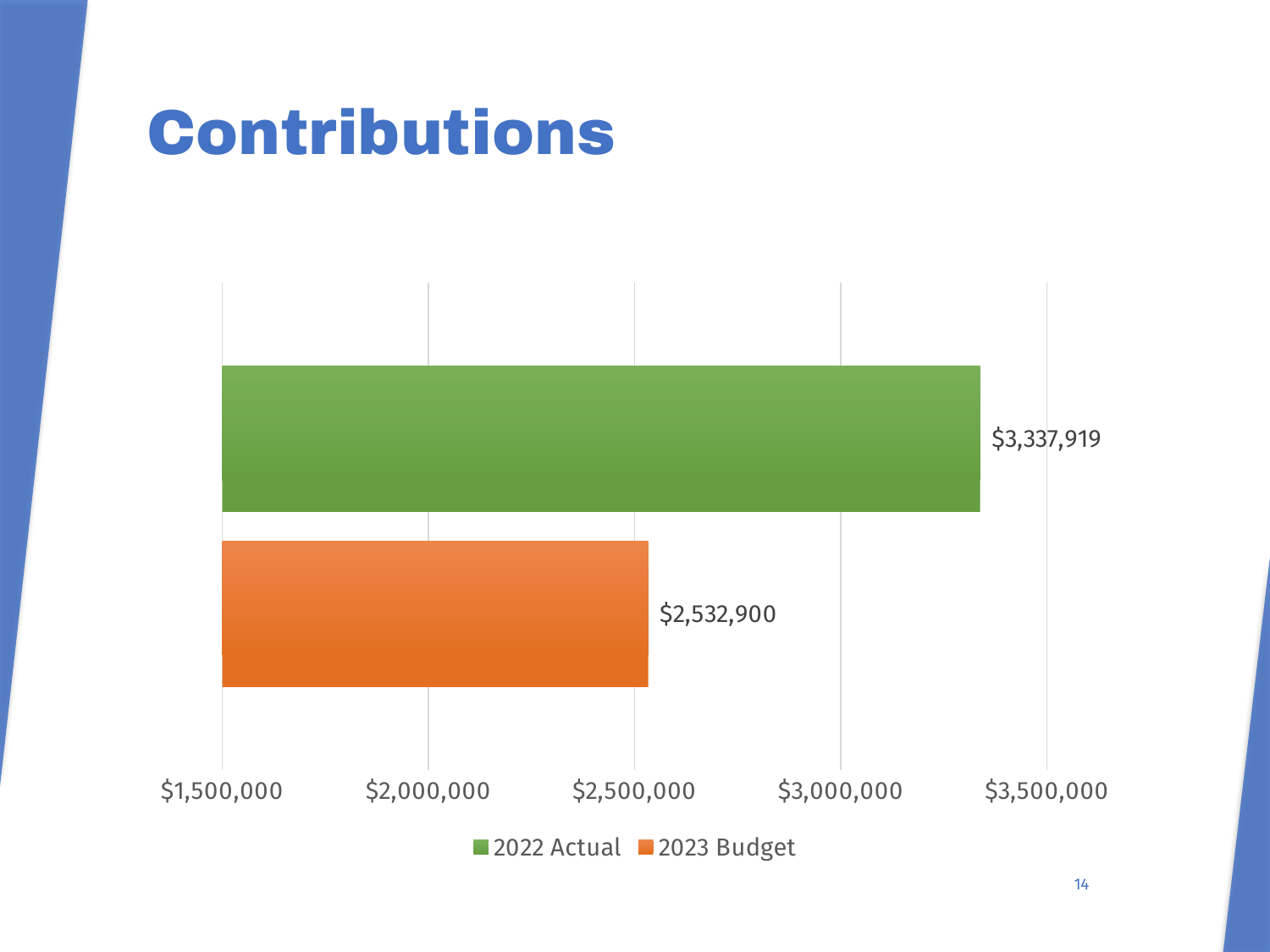

# Contributions

### Chart

| Category | 2023 Budget | 2022 Actual |
|---|---|---|
| Contributions | 2532900.0 | 3337919.0 |
14